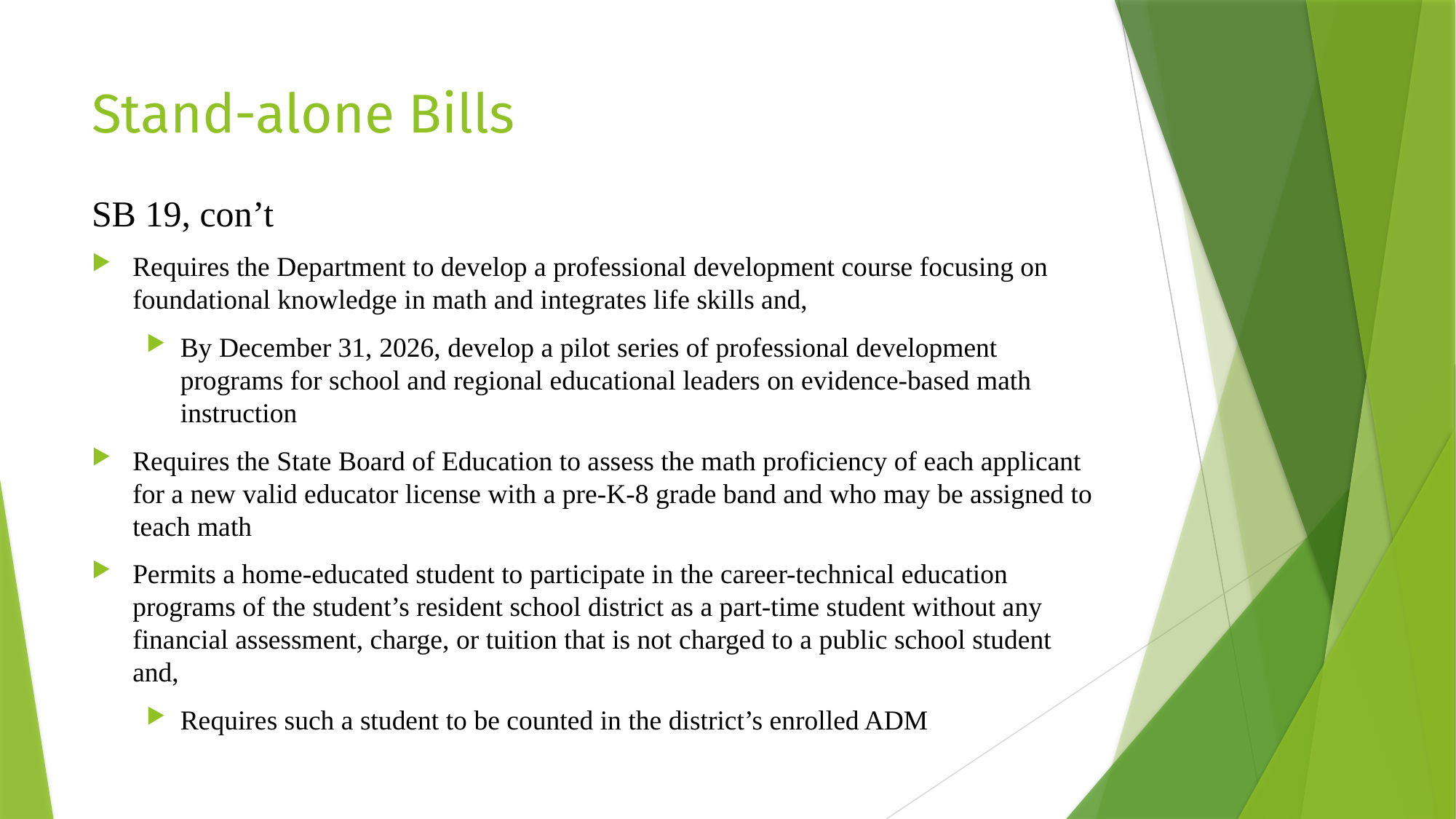

# Stand-alone Bills
SB 19, con’t
Requires the Department to develop a professional development course focusing on foundational knowledge in math and integrates life skills and,
By December 31, 2026, develop a pilot series of professional development programs for school and regional educational leaders on evidence-based math instruction
Requires the State Board of Education to assess the math proficiency of each applicant for a new valid educator license with a pre-K-8 grade band and who may be assigned to teach math
Permits a home-educated student to participate in the career-technical education programs of the student’s resident school district as a part-time student without any financial assessment, charge, or tuition that is not charged to a public school student and,
Requires such a student to be counted in the district’s enrolled ADM